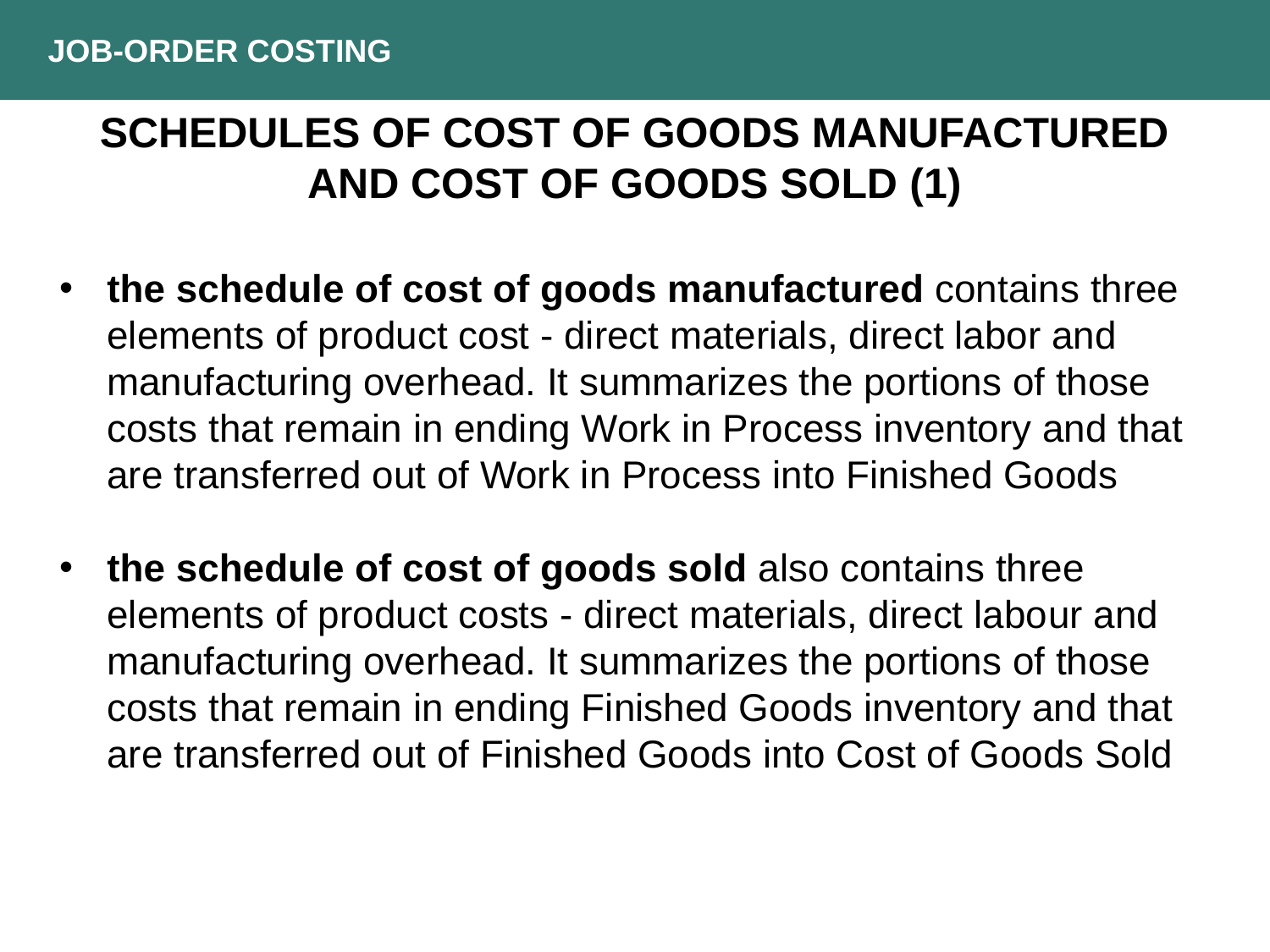

JOB-ORDER COSTING
SCHEDULES OF COST OF GOODS MANUFACTURED AND COST OF GOODS SOLD (1)

the schedule of cost of goods manufactured contains three elements of product cost - direct materials, direct labor and manufacturing overhead. It summarizes the portions of those costs that remain in ending Work in Process inventory and that are transferred out of Work in Process into Finished Goods

the schedule of cost of goods sold also contains three elements of product costs - direct materials, direct labour and manufacturing overhead. It summarizes the portions of those costs that remain in ending Finished Goods inventory and that are transferred out of Finished Goods into Cost of Goods Sold